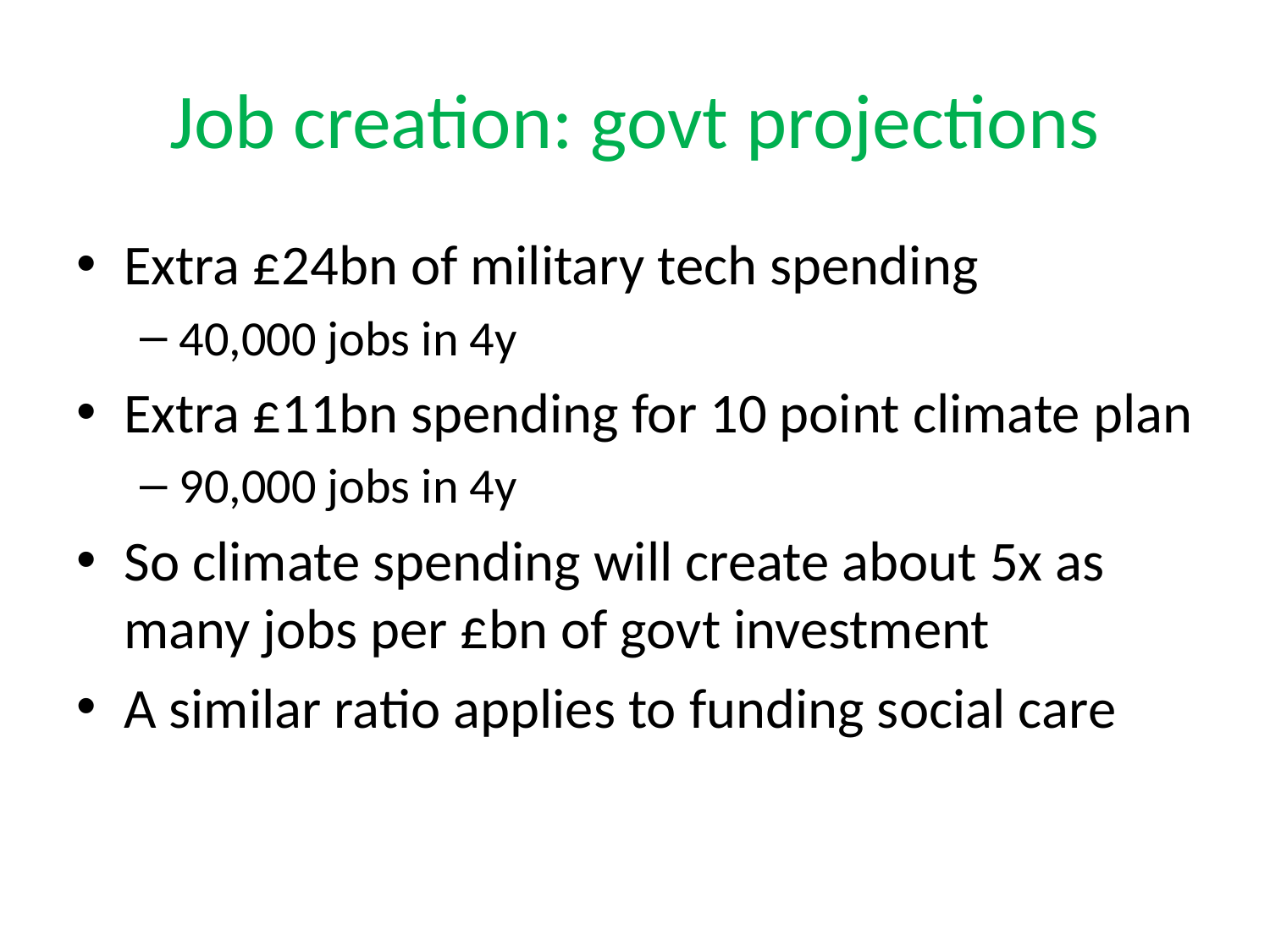

# Job creation: govt projections
Extra £24bn of military tech spending
40,000 jobs in 4y
Extra £11bn spending for 10 point climate plan
90,000 jobs in 4y
So climate spending will create about 5x as many jobs per £bn of govt investment
A similar ratio applies to funding social care